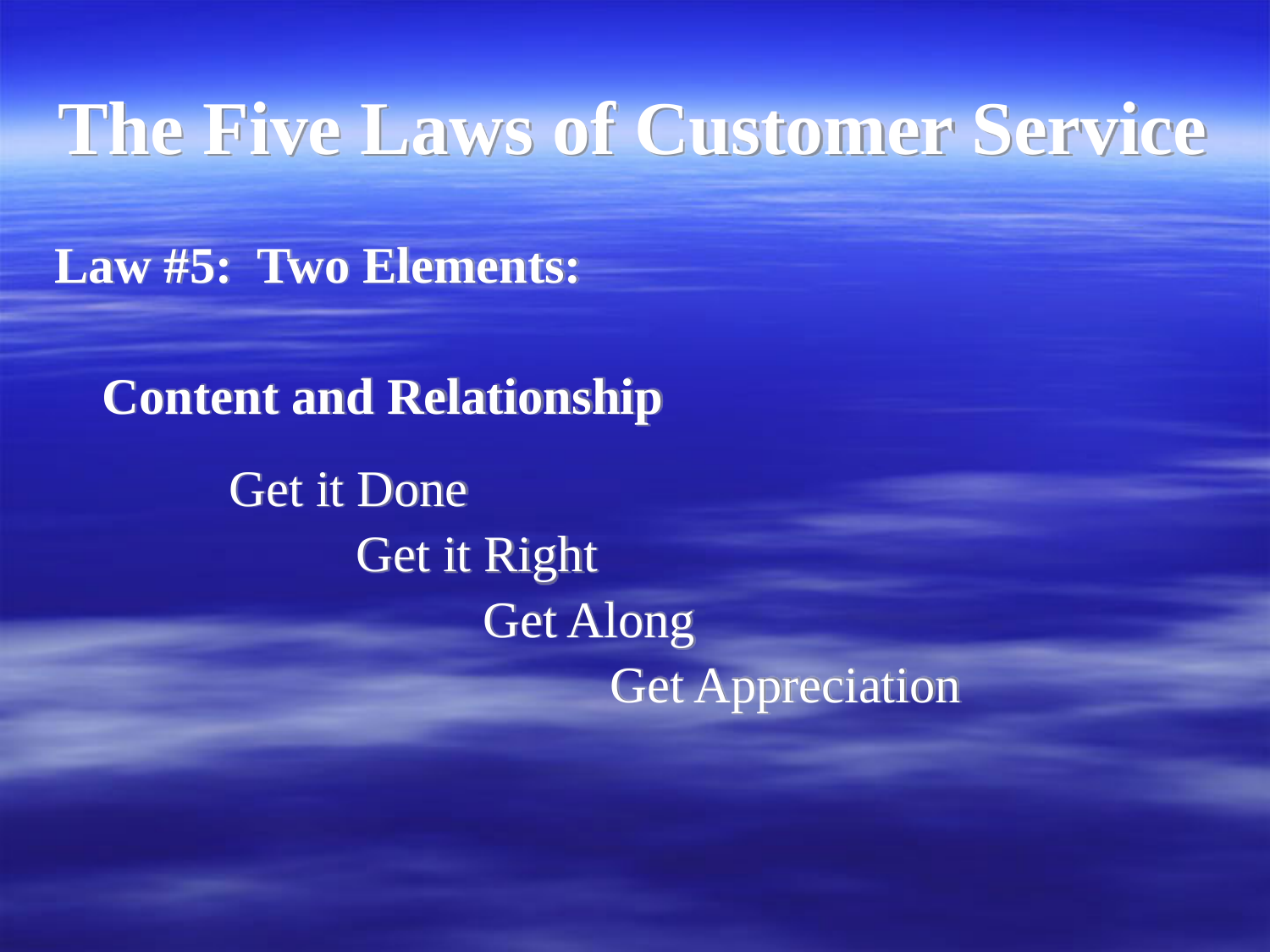

# The Five Laws of Customer Service
Law #5:  Two Elements:

	Content and Relationship

		Get it Done
			Get it Right
				Get Along
					Get Appreciation